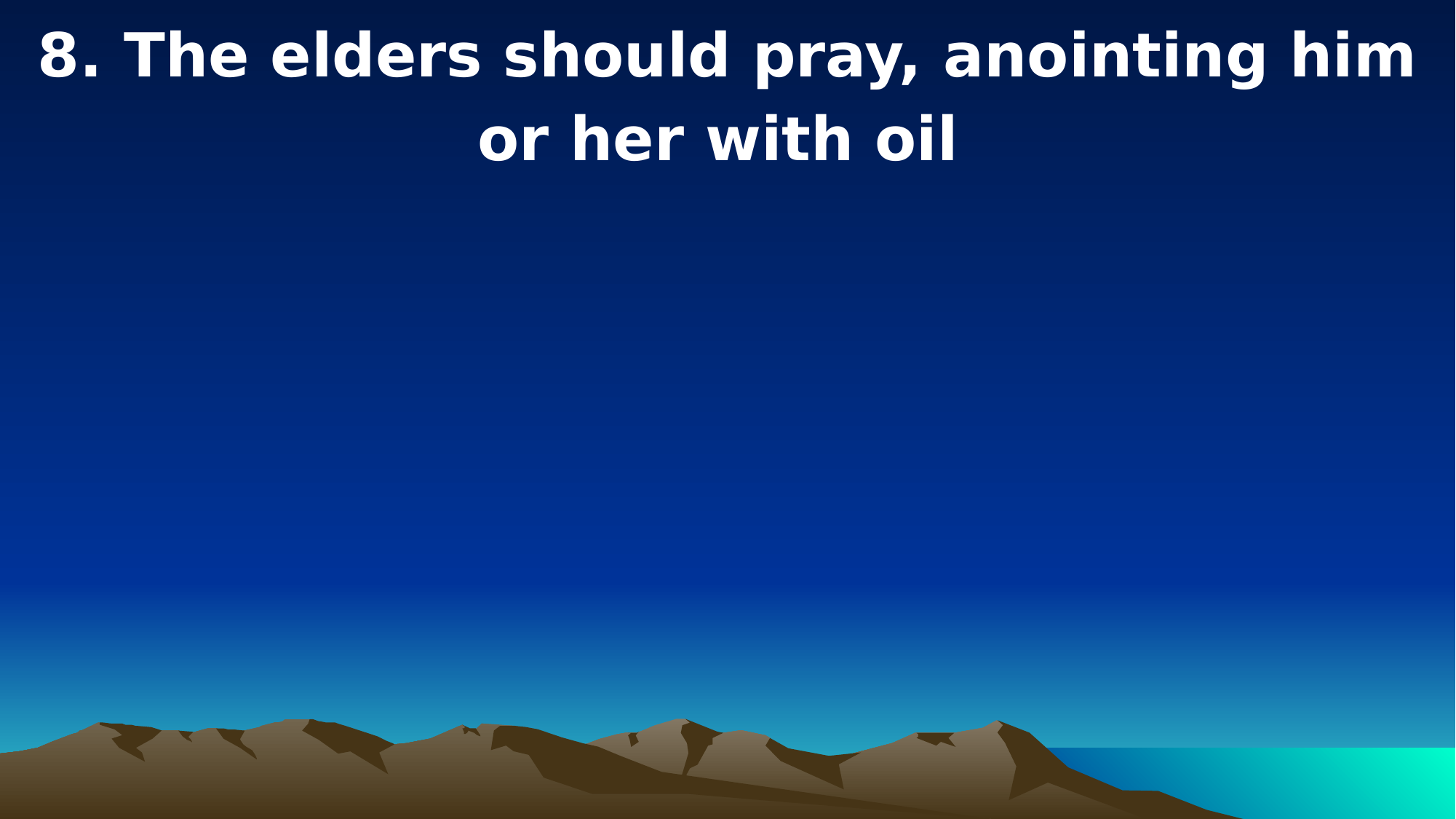

8. The elders should pray, anointing him or her with oil